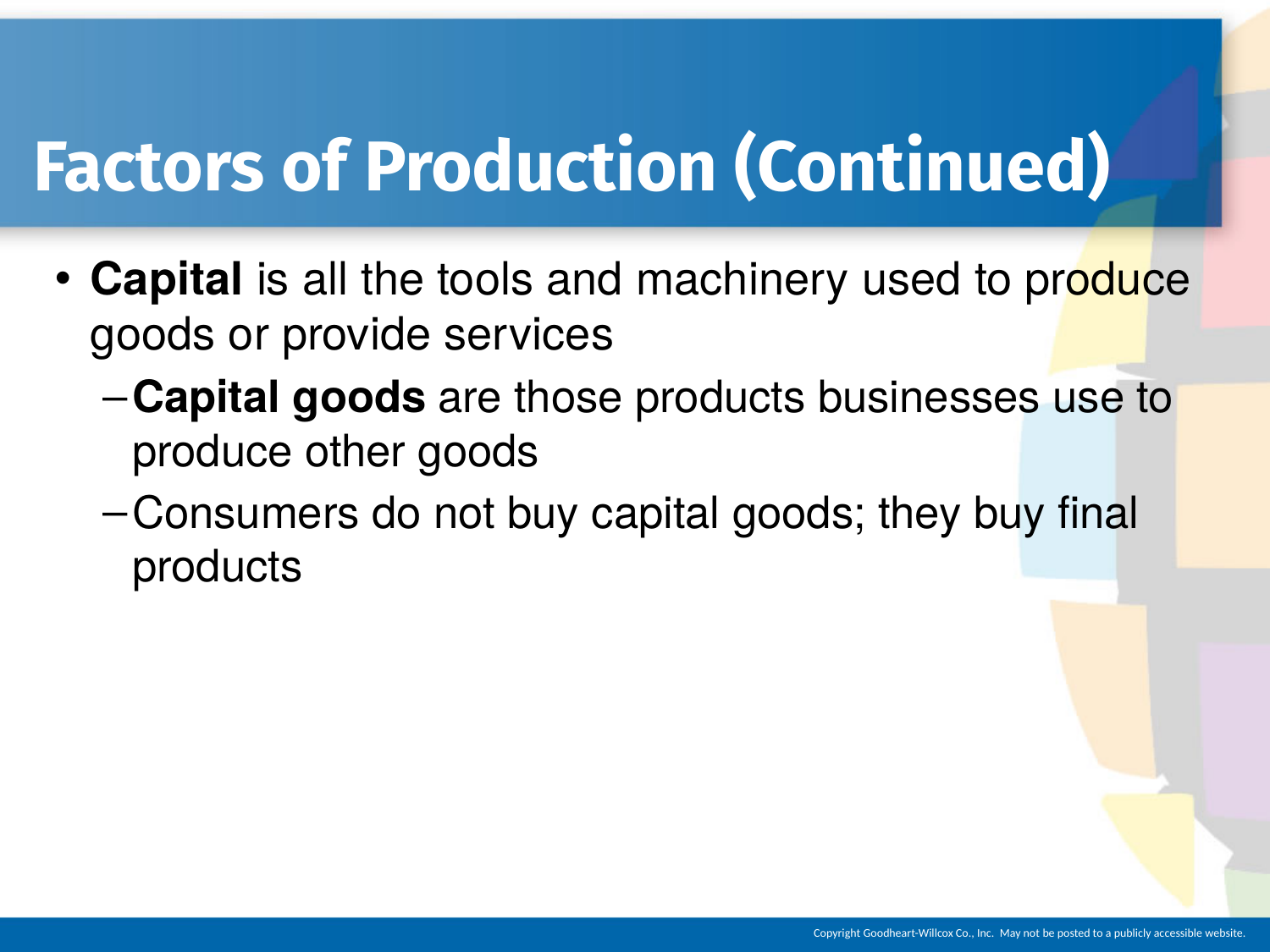

# Factors of Production (Continued)
Capital is all the tools and machinery used to produce goods or provide services
Capital goods are those products businesses use to produce other goods
Consumers do not buy capital goods; they buy final products